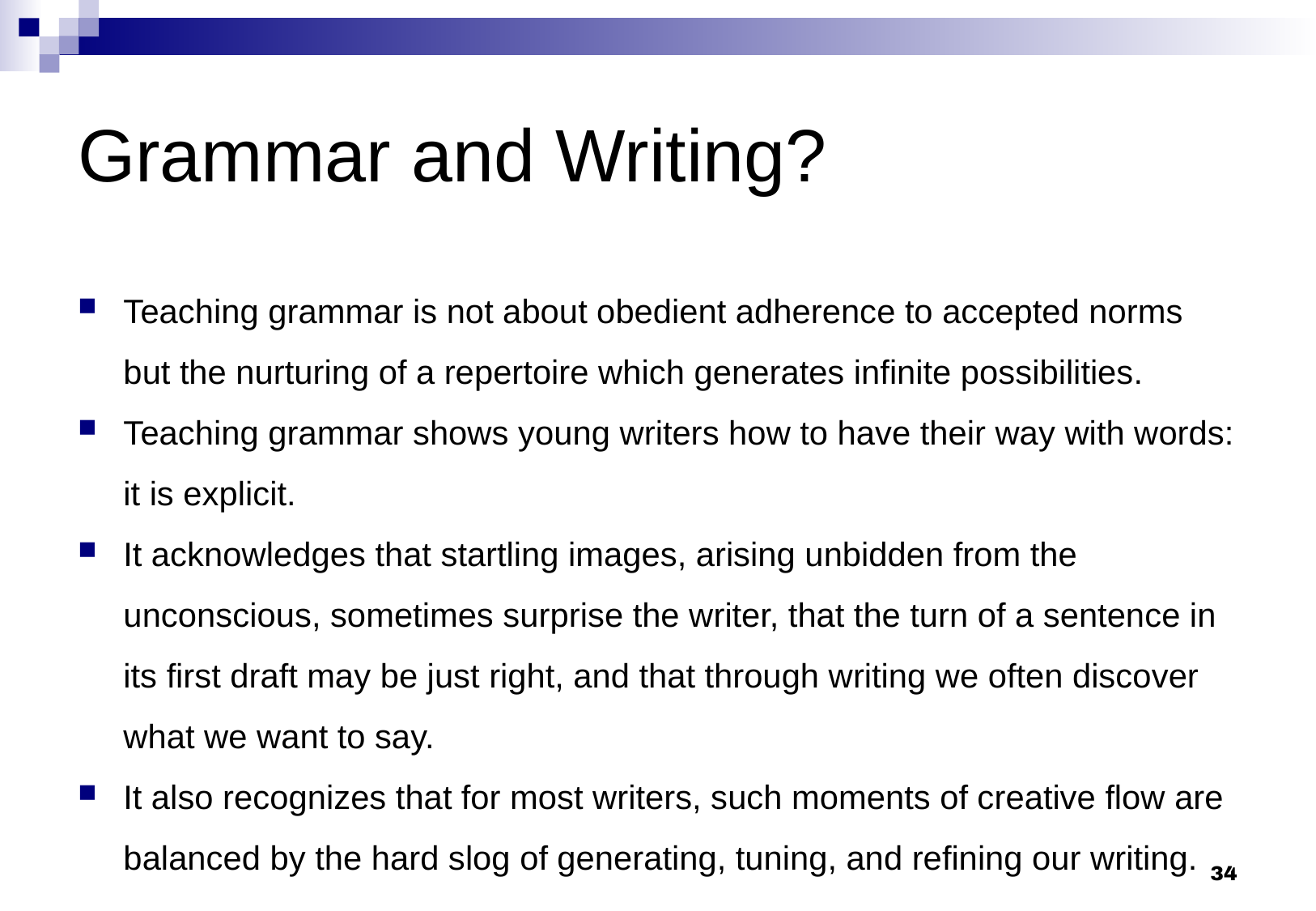

Grammar and Writing?
Teaching grammar is not about obedient adherence to accepted norms but the nurturing of a repertoire which generates infinite possibilities.
Teaching grammar shows young writers how to have their way with words: it is explicit.
It acknowledges that startling images, arising unbidden from the unconscious, sometimes surprise the writer, that the turn of a sentence in its first draft may be just right, and that through writing we often discover what we want to say.
It also recognizes that for most writers, such moments of creative flow are balanced by the hard slog of generating, tuning, and refining our writing.

34